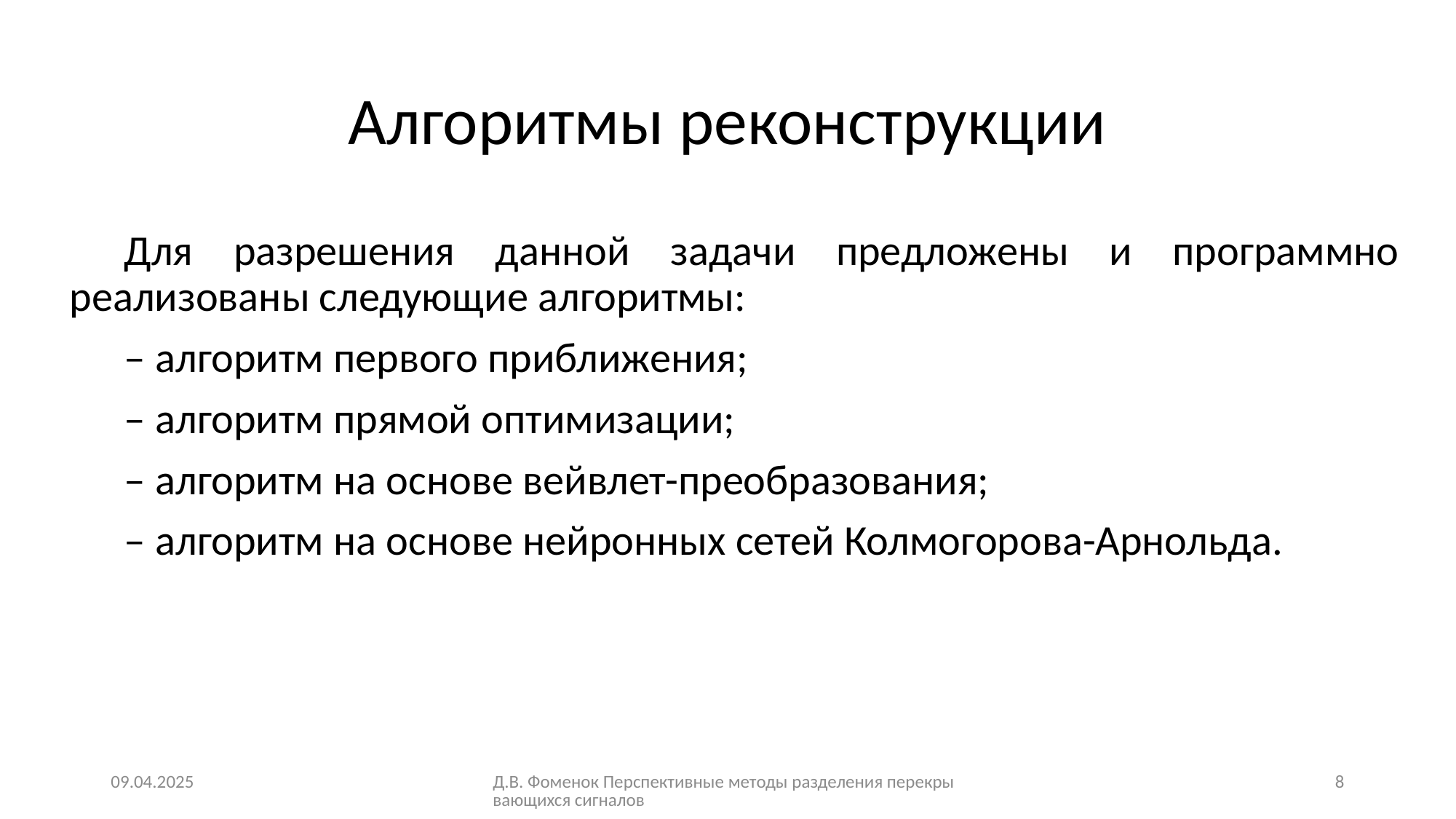

# Алгоритмы реконструкции
Для разрешения данной задачи предложены и программно реализованы следующие алгоритмы:
‒ алгоритм первого приближения;
‒ алгоритм прямой оптимизации;
‒ алгоритм на основе вейвлет-преобразования;
‒ алгоритм на основе нейронных сетей Колмогорова-Арнольда.

09.04.2025
Д.В. Фоменок Перспективные методы разделения перекрывающихся сигналов
8